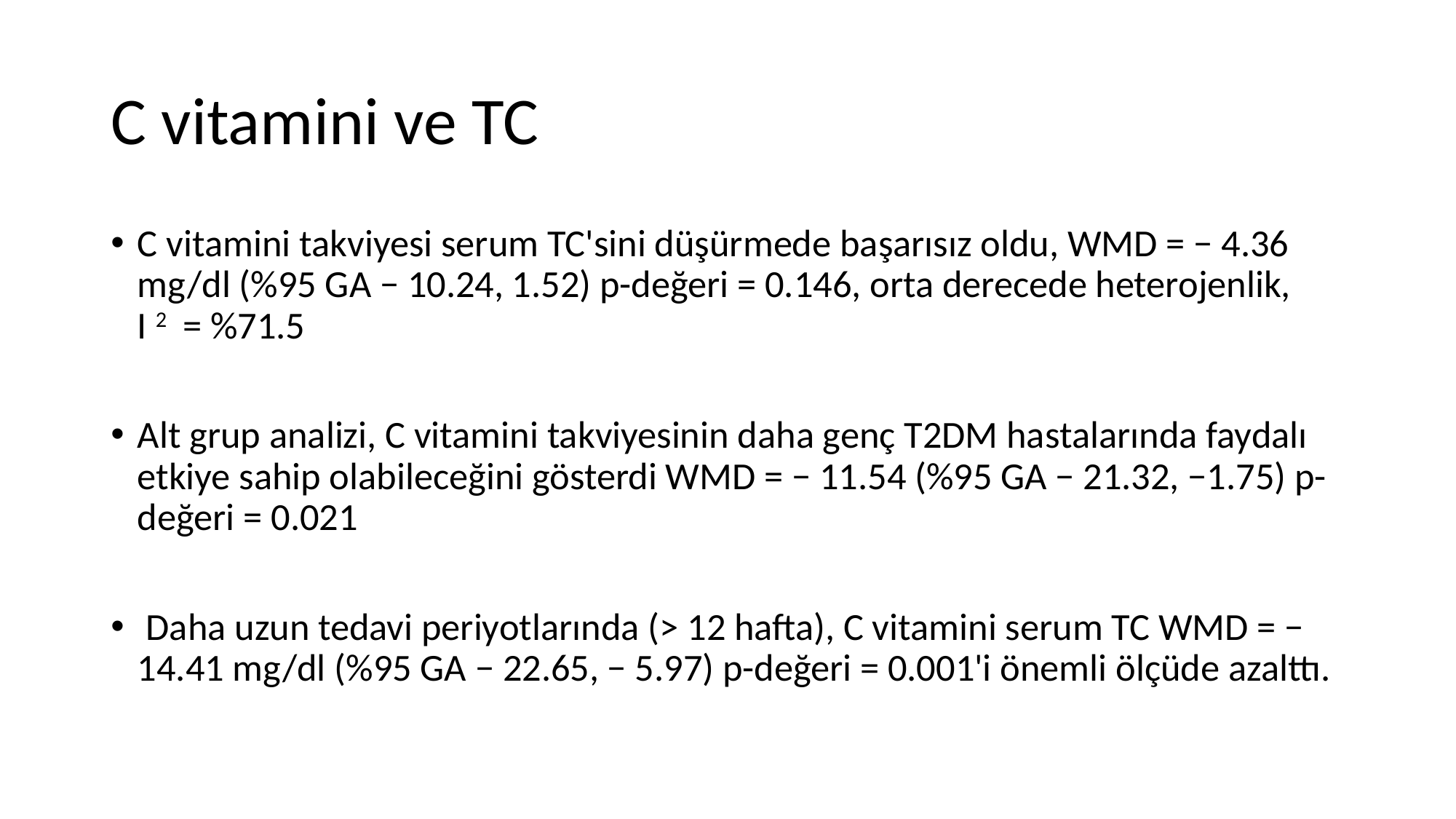

# C vitamini ve TC
C vitamini takviyesi serum TC'sini düşürmede başarısız oldu, WMD = − 4.36 mg/dl (%95 GA − 10.24, 1.52) p-değeri = 0.146, orta derecede heterojenlik, I 2  = %71.5

Alt grup analizi, C vitamini takviyesinin daha genç T2DM hastalarında faydalı etkiye sahip olabileceğini gösterdi WMD = − 11.54 (%95 GA − 21.32, −1.75) p-değeri = 0.021

 Daha uzun tedavi periyotlarında (> 12 hafta), C vitamini serum TC WMD = − 14.41 mg/dl (%95 GA − 22.65, − 5.97) p-değeri = 0.001'i önemli ölçüde azalttı.